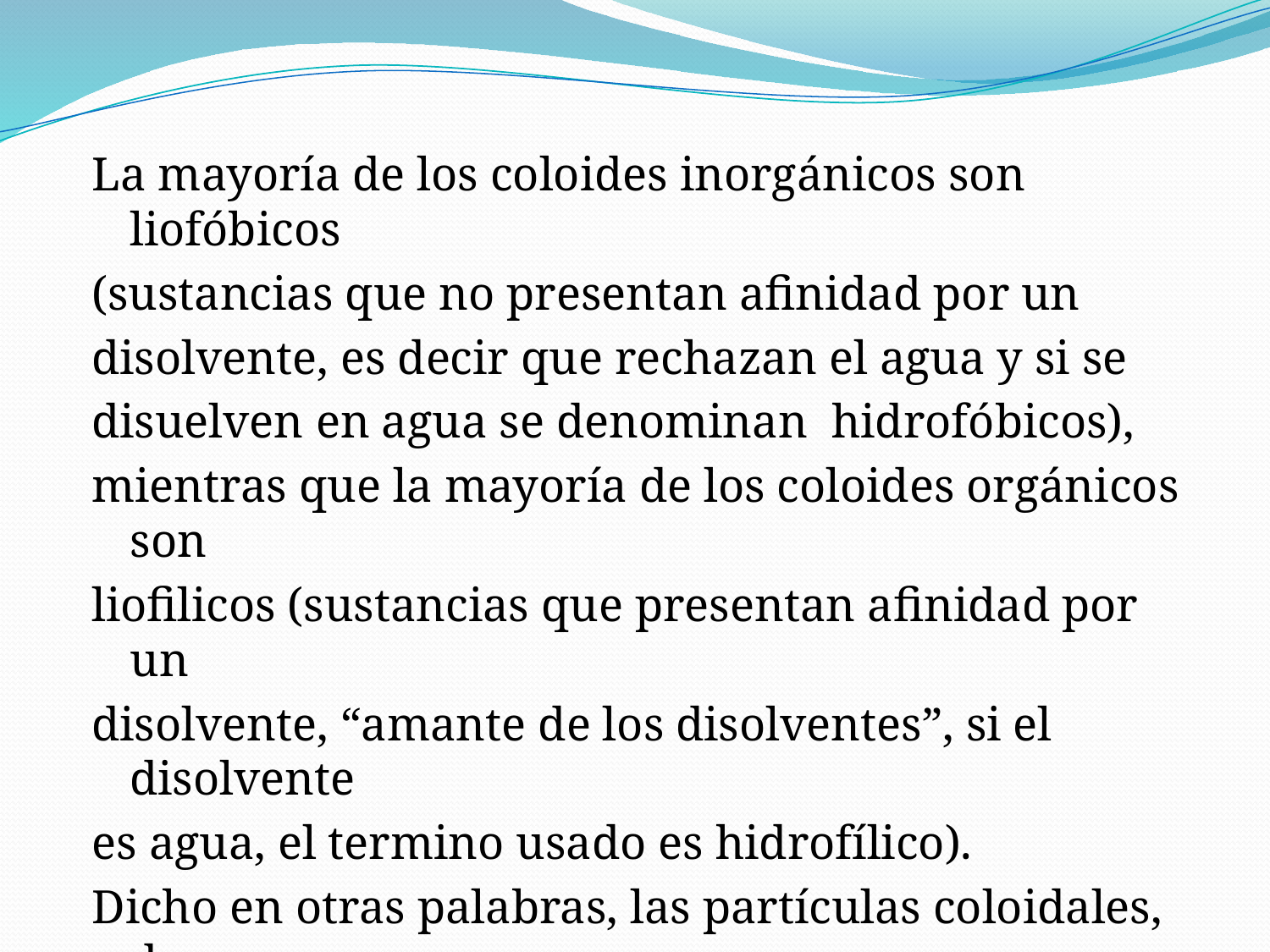

La mayoría de los coloides inorgánicos son liofóbicos
(sustancias que no presentan afinidad por un
disolvente, es decir que rechazan el agua y si se
disuelven en agua se denominan  hidrofóbicos),
mientras que la mayoría de los coloides orgánicos son
liofilicos (sustancias que presentan afinidad por un
disolvente, “amante de los disolventes”, si el disolvente
es agua, el termino usado es hidrofílico).
Dicho en otras palabras, las partículas coloidales, de
cuerdo a su similitud o repulsión por el medio disperso
se clasifican como: